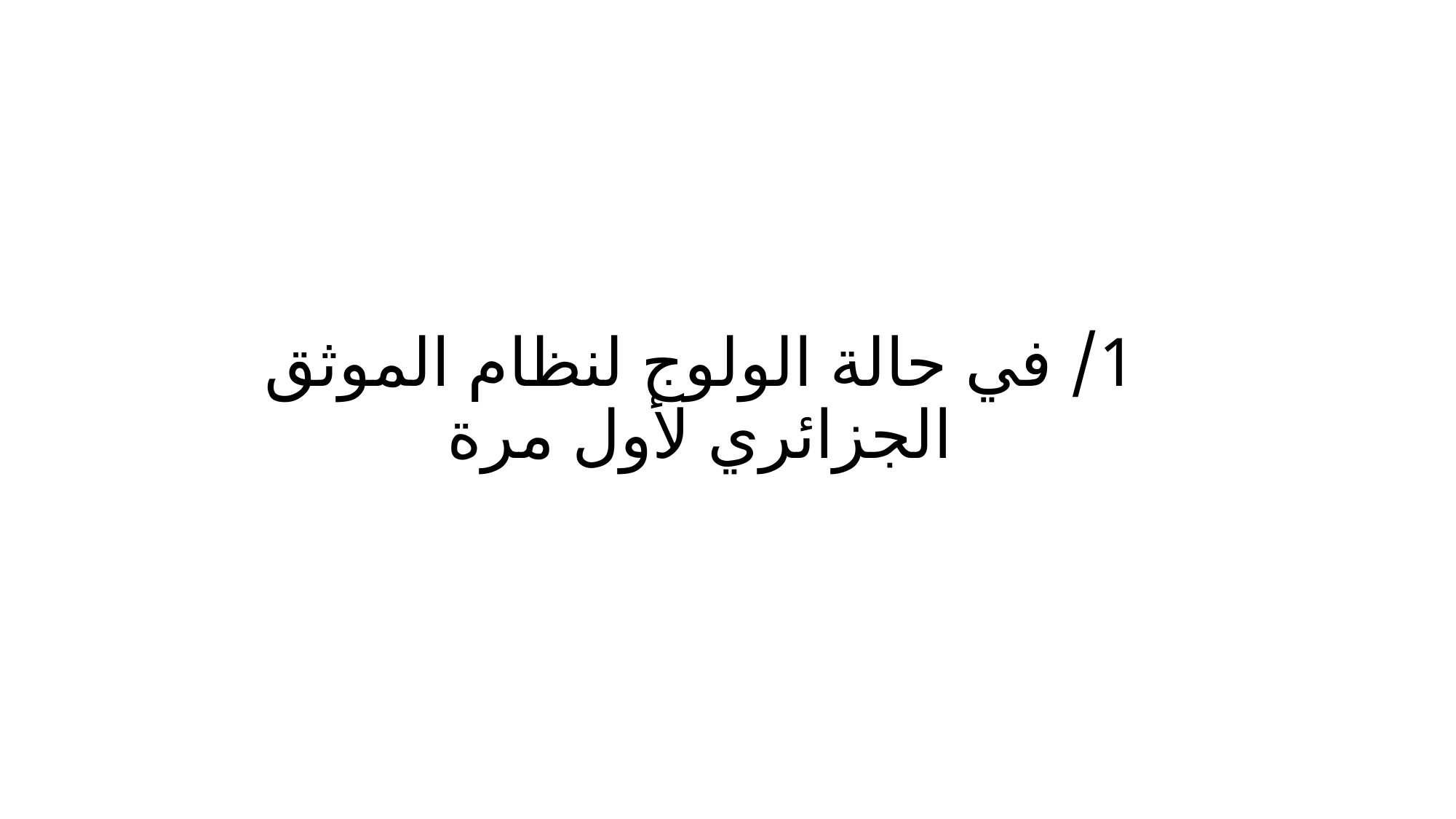

# 1/ في حالة الولوج لنظام الموثق الجزائري لأول مرة